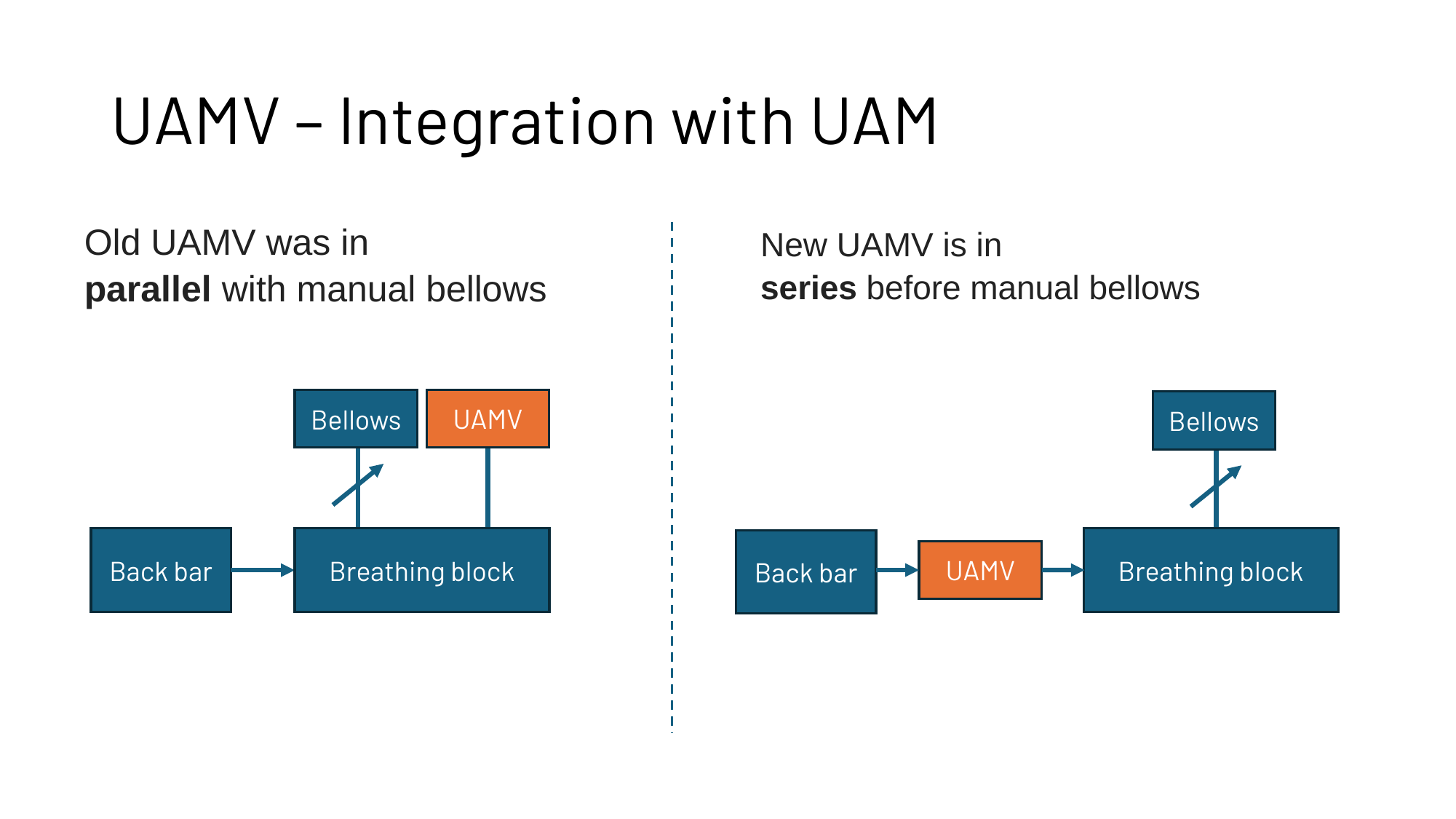

# UAMV – Integration with UAM
Old UAMV was in
parallel with manual bellows

New UAMV is in
series before manual bellows
UAMV
Bellows
Bellows
Back bar
Breathing block
Breathing block
Back bar
UAMV